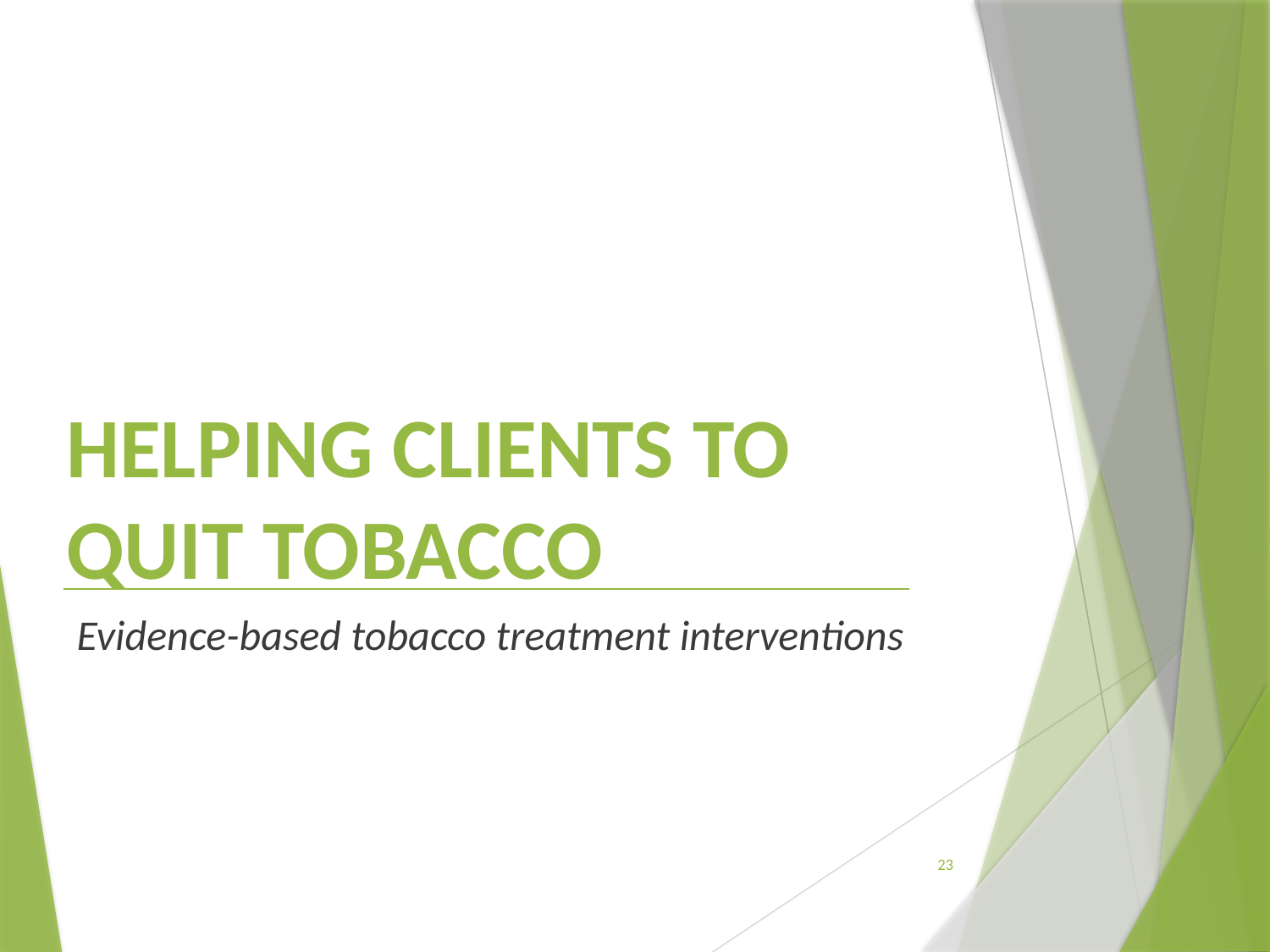

# Helping CLIENTS TO QUIT TOBACCO
Evidence-based tobacco treatment interventions
23